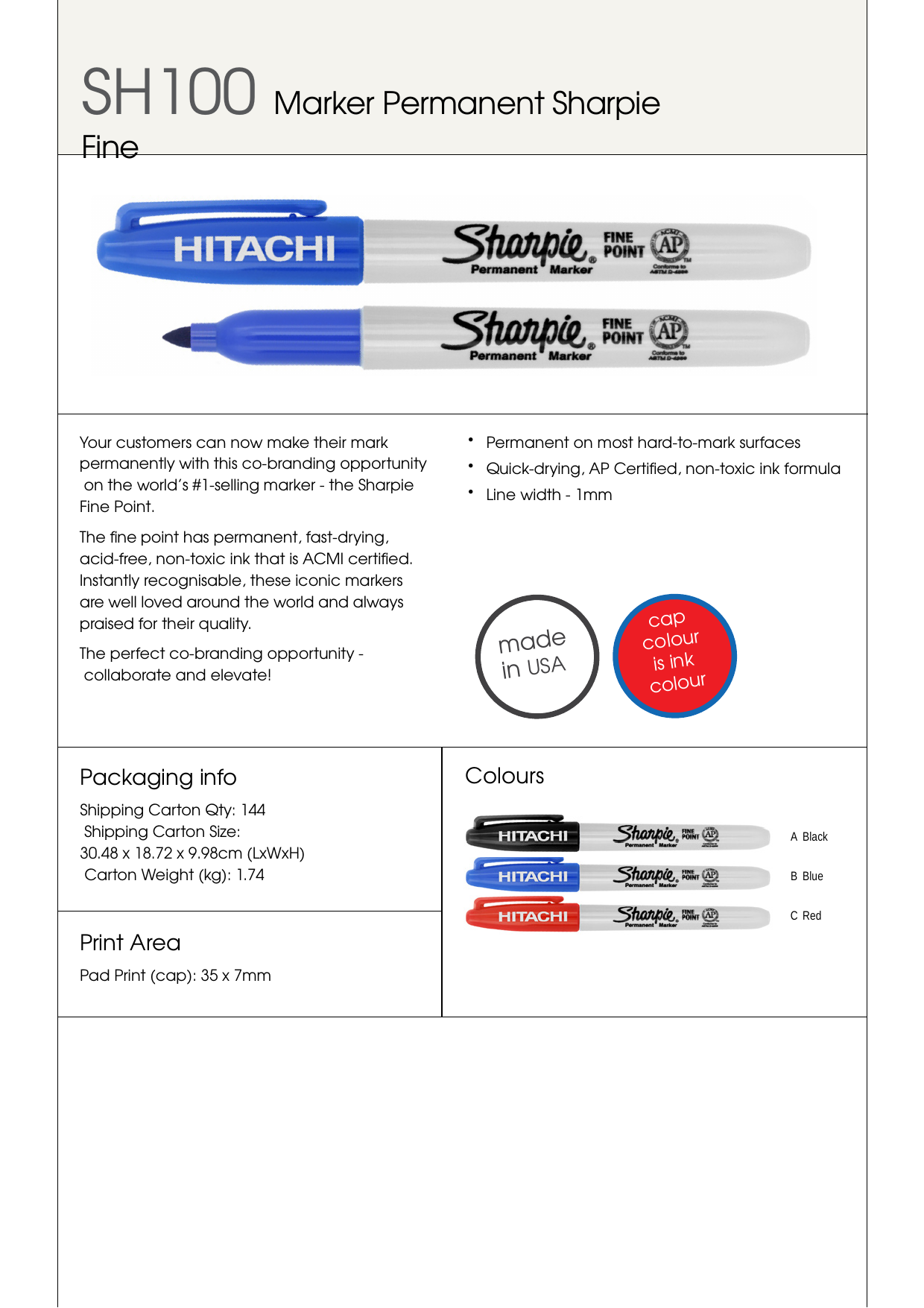

# SH100 Marker Permanent Sharpie Fine

Permanent on most hard-to-mark surfaces
Quick-drying, AP Certified, non-toxic ink formula
Line width - 1mm
Your customers can now make their mark  permanently with this co-branding opportunity  on the world’s #1-selling marker - the Sharpie  Fine Point.
The fine point has permanent, fast-drying,  acid-free, non-toxic ink that is ACMI certified.  Instantly recognisable, these iconic markers  are well loved around the world and always  praised for their quality.
The perfect co-branding opportunity -  collaborate and elevate!

cap
made
colour
is ink
in USA
colour
Packaging info
Shipping Carton Qty: 144  Shipping Carton Size:
30.48 x 18.72 x 9.98cm (LxWxH)  Carton Weight (kg): 1.74

Colours

A Black
B Blue
C Red

Print Area
Pad Print (cap): 35 x 7mm